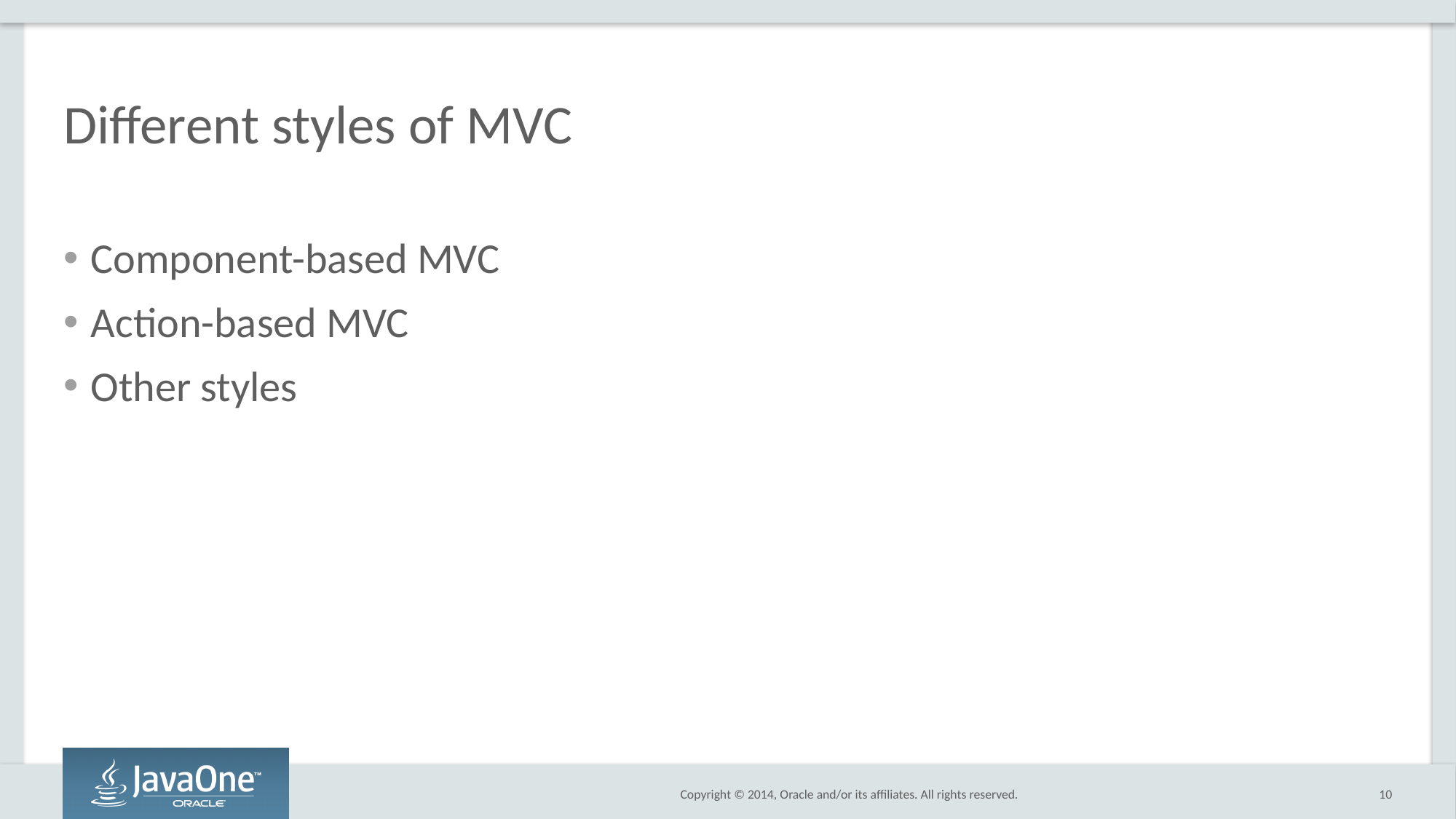

# Different styles of MVC

Component-based MVC
Action-based MVC
Other styles
10